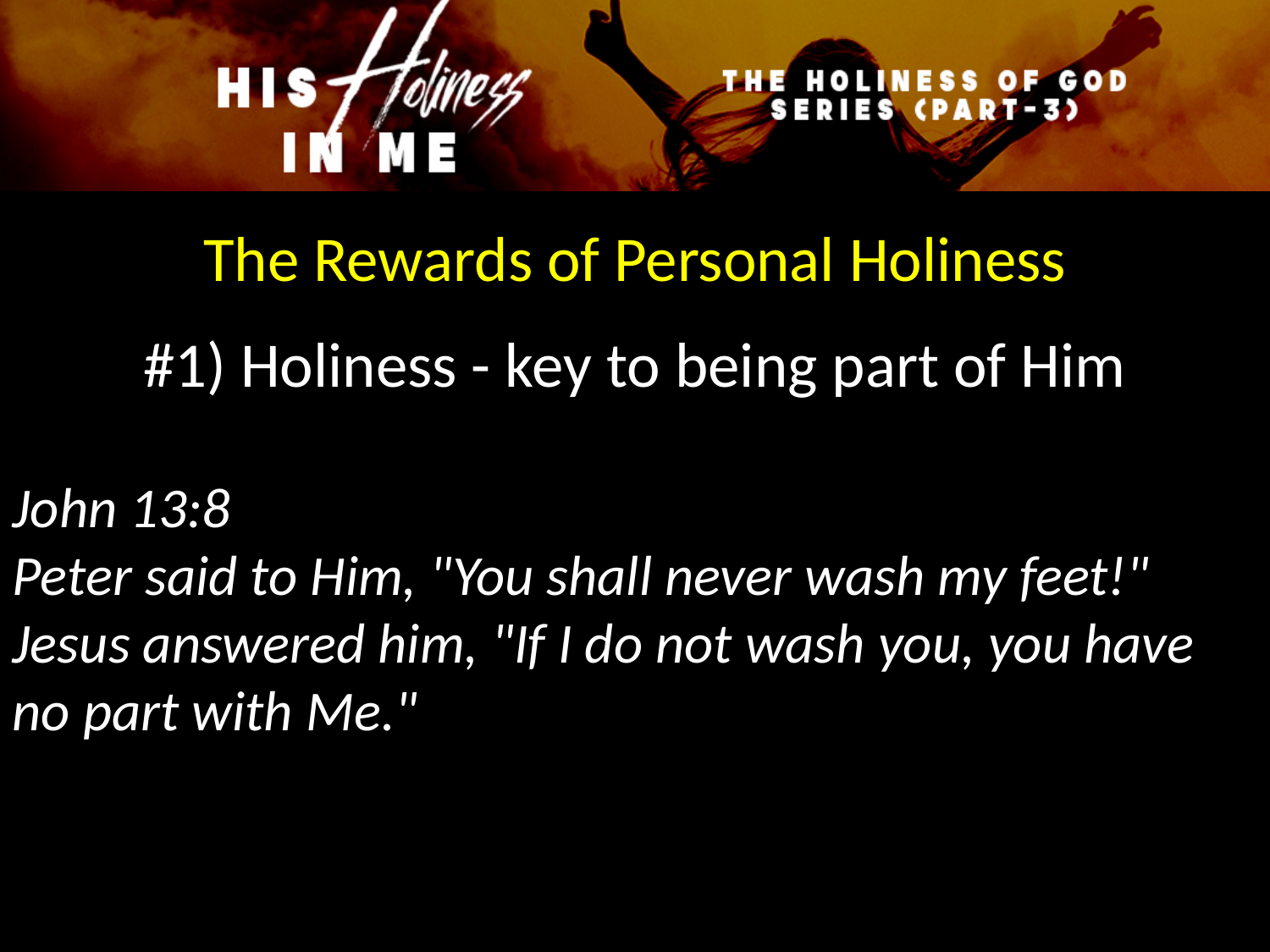

The Rewards of Personal Holiness
#1) Holiness - key to being part of Him
John 13:8
Peter said to Him, "You shall never wash my feet!" Jesus answered him, "If I do not wash you, you have no part with Me."